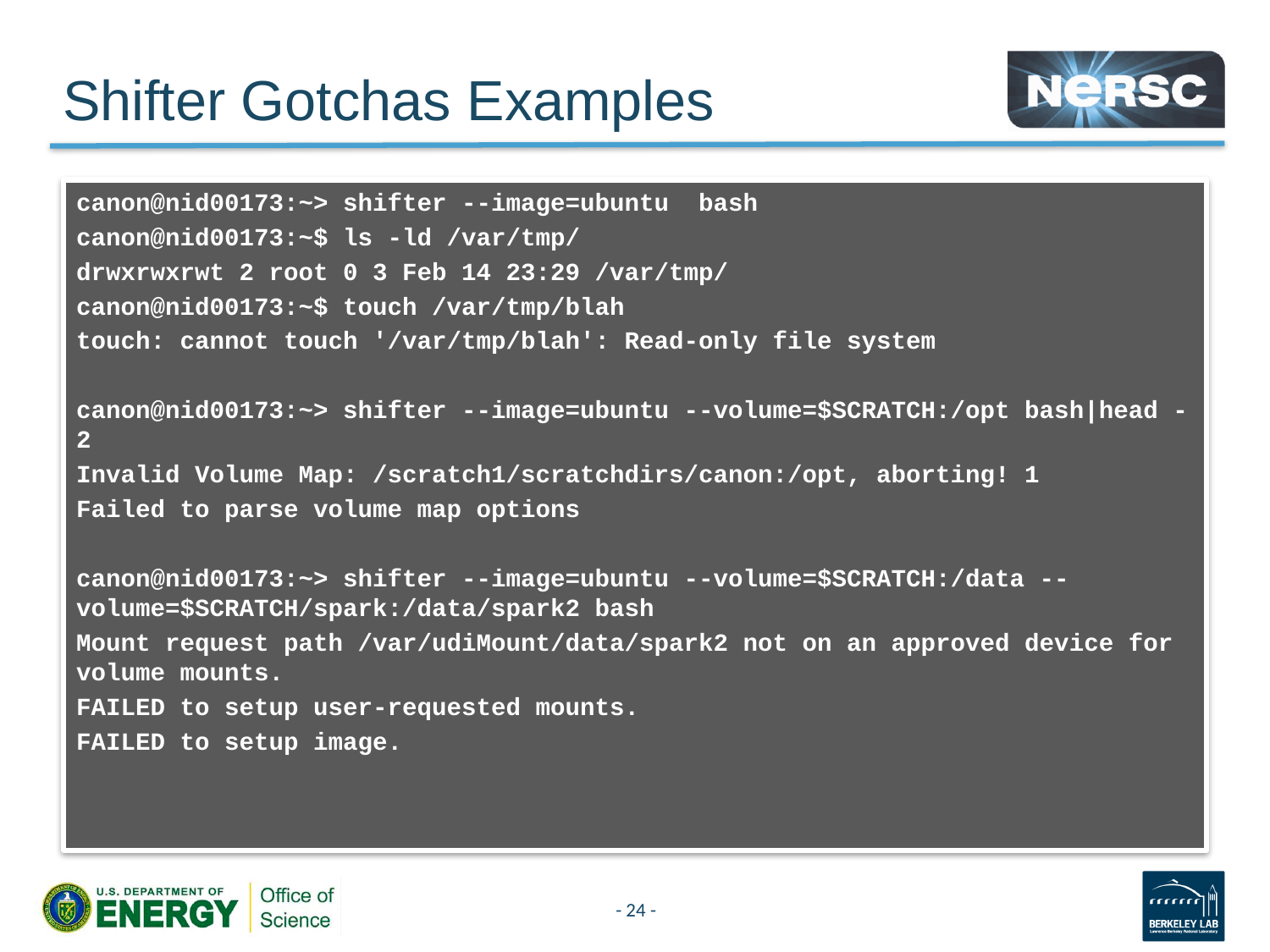

# Shifter Gotchas Examples
canon@nid00173:~> shifter --image=ubuntu  bash
canon@nid00173:~$ ls -ld /var/tmp/
drwxrwxrwt 2 root 0 3 Feb 14 23:29 /var/tmp/
canon@nid00173:~$ touch /var/tmp/blah
touch: cannot touch '/var/tmp/blah': Read-only file system

canon@nid00173:~> shifter --image=ubuntu --volume=$SCRATCH:/opt bash|head -2
Invalid Volume Map: /scratch1/scratchdirs/canon:/opt, aborting! 1
Failed to parse volume map options

canon@nid00173:~> shifter --image=ubuntu --volume=$SCRATCH:/data --volume=$SCRATCH/spark:/data/spark2 bash
Mount request path /var/udiMount/data/spark2 not on an approved device for volume mounts.
FAILED to setup user-requested mounts.
FAILED to setup image.
- 24 -